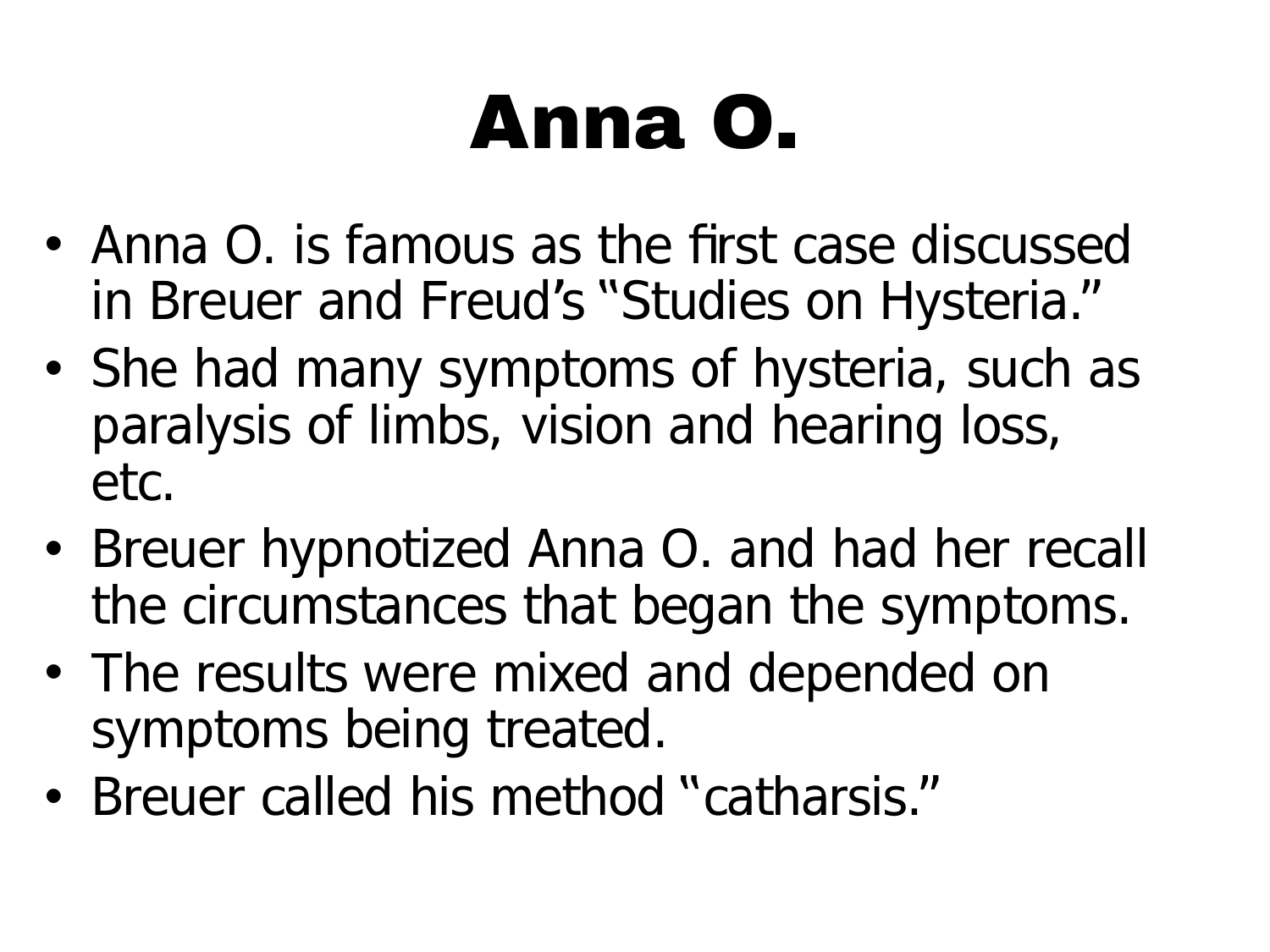

# Anna O.
Anna O. is famous as the first case discussed in Breuer and Freud’s “Studies on Hysteria.”
She had many symptoms of hysteria, such as paralysis of limbs, vision and hearing loss, etc.
Breuer hypnotized Anna O. and had her recall the circumstances that began the symptoms.
The results were mixed and depended on  symptoms being treated.
Breuer called his method “catharsis.”